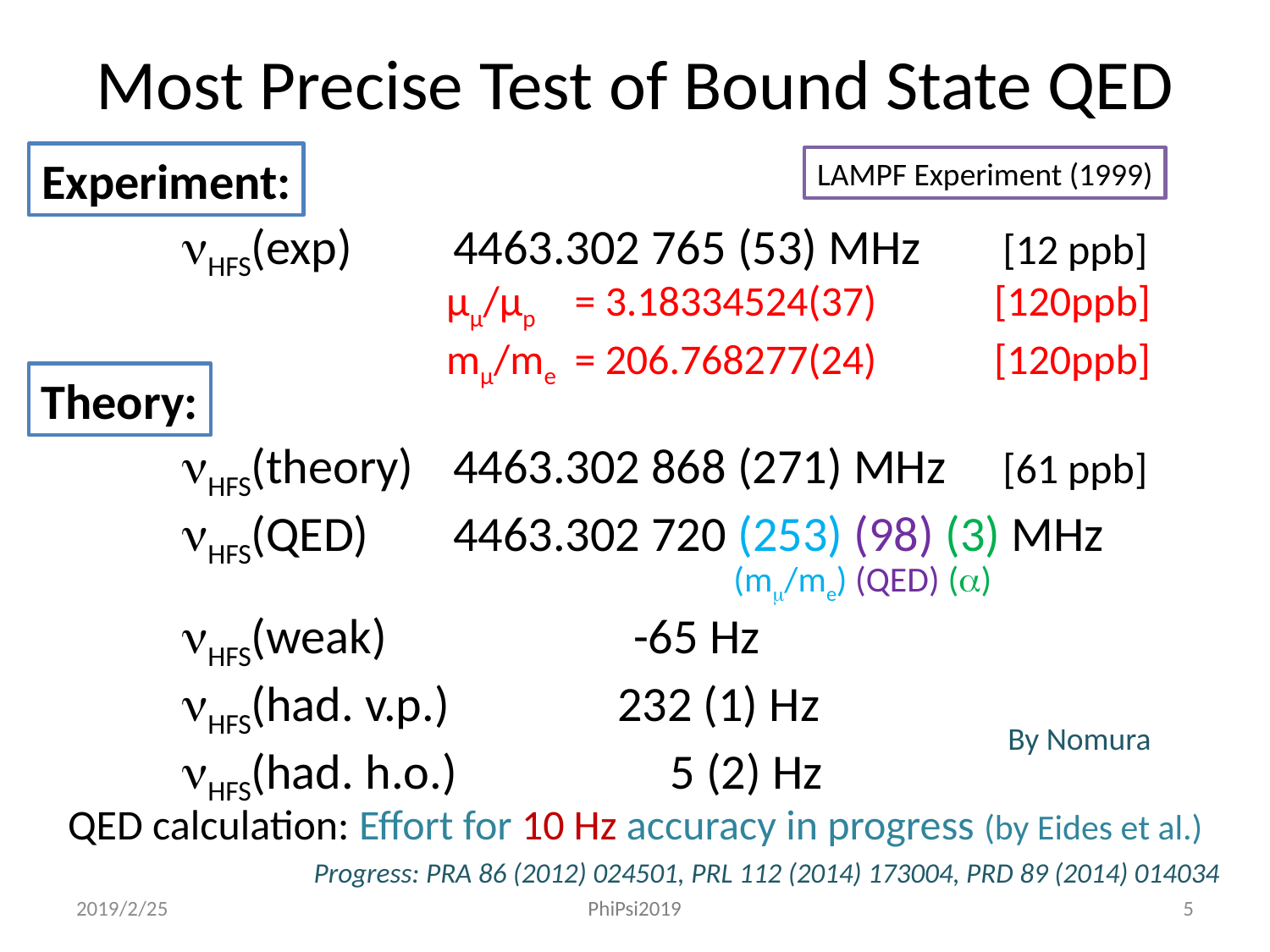

# Most Precise Test of Bound State QED
Experiment:
LAMPF Experiment (1999)
νHFS(exp)	4463.302 765 (53) MHz	[12 ppb]
µµ/µp	= 3.18334524(37)	[120ppb]
mµ/me 	= 206.768277(24)	[120ppb]
Theory:
νHFS(theory)	4463.302 868 (271) MHz	[61 ppb]
νHFS(QED)	4463.302 720 (253) (98) (3) MHz
	                         (mμ/me) (QED) (α)
νHFS(weak)                      -65 Hz
νHFS(had. v.p.)               232 (1) Hz
νHFS(had. h.o.)                   5 (2) Hz
By Nomura
QED calculation: Effort for 10 Hz accuracy in progress (by Eides et al.)
Progress: PRA 86 (2012) 024501, PRL 112 (2014) 173004, PRD 89 (2014) 014034
2019/2/25
PhiPsi2019
5